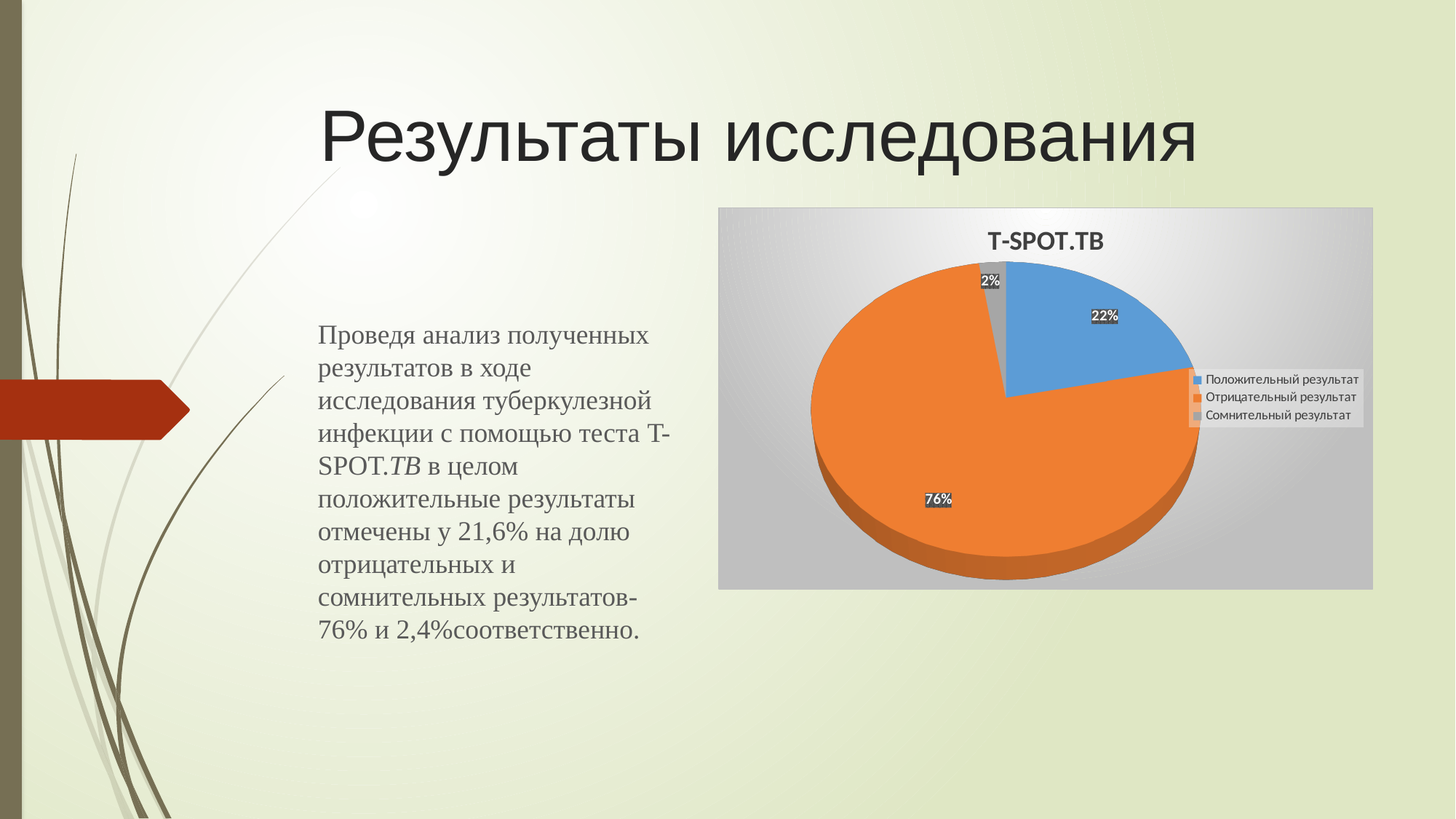

# Результаты исследования
Проведя анализ полученных результатов в ходе исследования туберкулезной инфекции с помощью теста T-SPOT.TB в целом положительные результаты отмечены у 21,6% на долю отрицательных и сомнительных результатов-76% и 2,4%соответственно.

[unsupported chart]